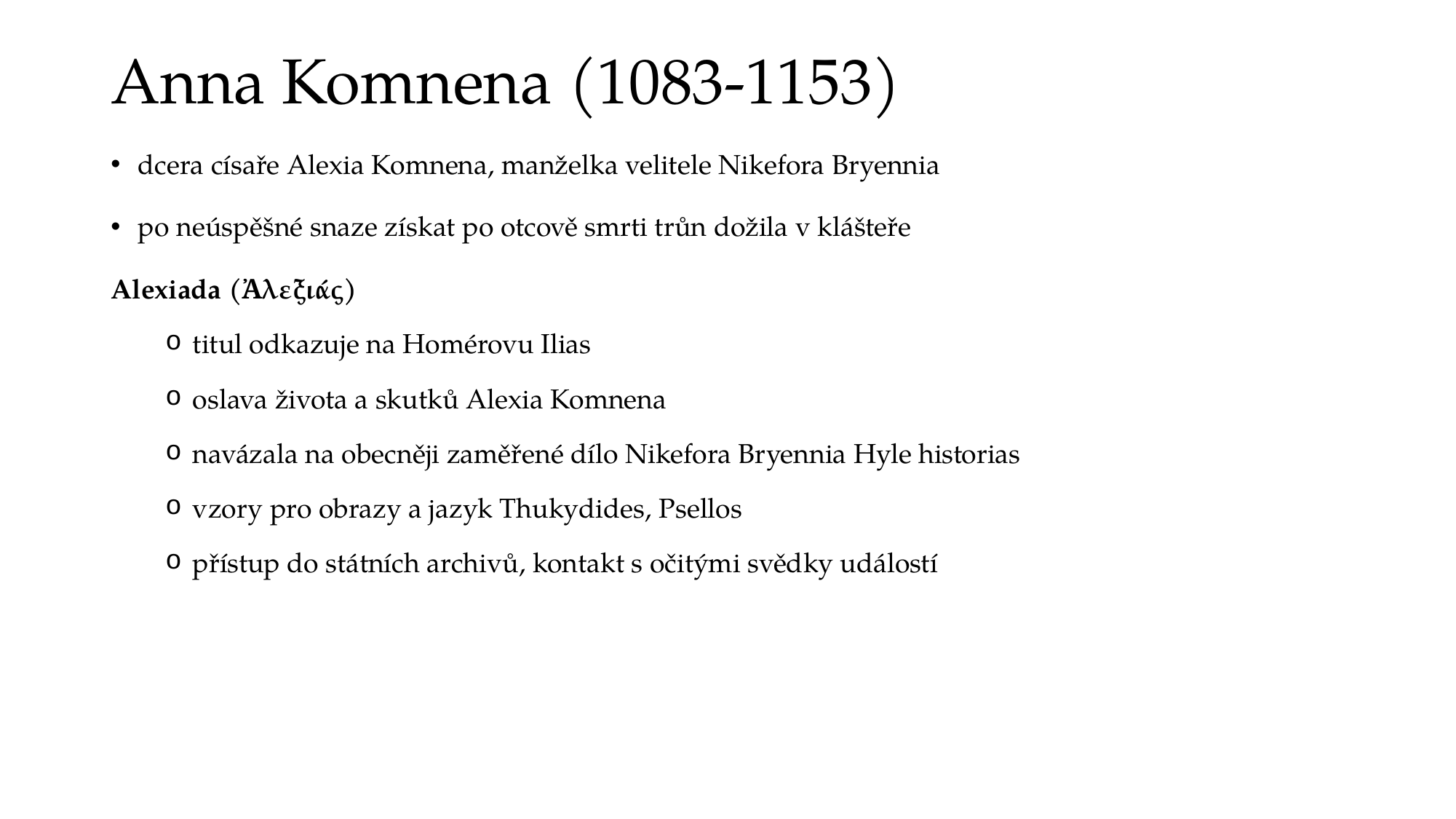

# Anna Komnena (1083-1153)
dcera císaře Alexia Komnena, manželka velitele Nikefora Bryennia
po neúspěšné snaze získat po otcově smrti trůn dožila v klášteře
Alexiada (Ἀλεξιάς)
titul odkazuje na Homérovu Ilias
oslava života a skutků Alexia Komnena
navázala na obecněji zaměřené dílo Nikefora Bryennia Hyle historias
vzory pro obrazy a jazyk Thukydides, Psellos
přístup do státních archivů, kontakt s očitými svědky událostí